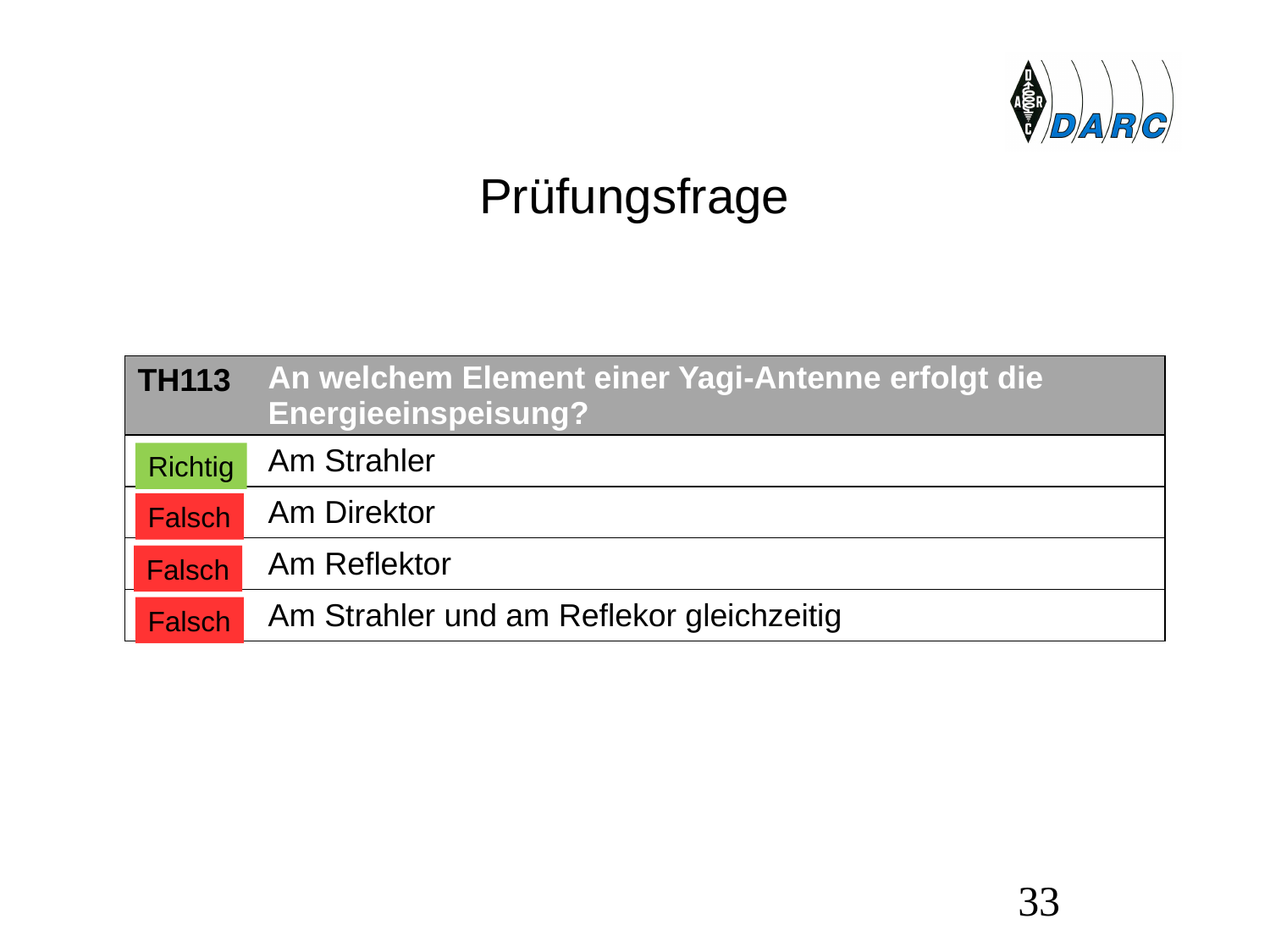

# Prüfungsfrage
| TH113 | An welchem Element einer Yagi-Antenne erfolgt die Energieeinspeisung? |
| --- | --- |
| A | Am Strahler |
| B | Am Direktor |
| C | Am Reflektor |
| D | Am Strahler und am Reflekor gleichzeitig |
Richtig

Falsch

Falsch

Falsch

33